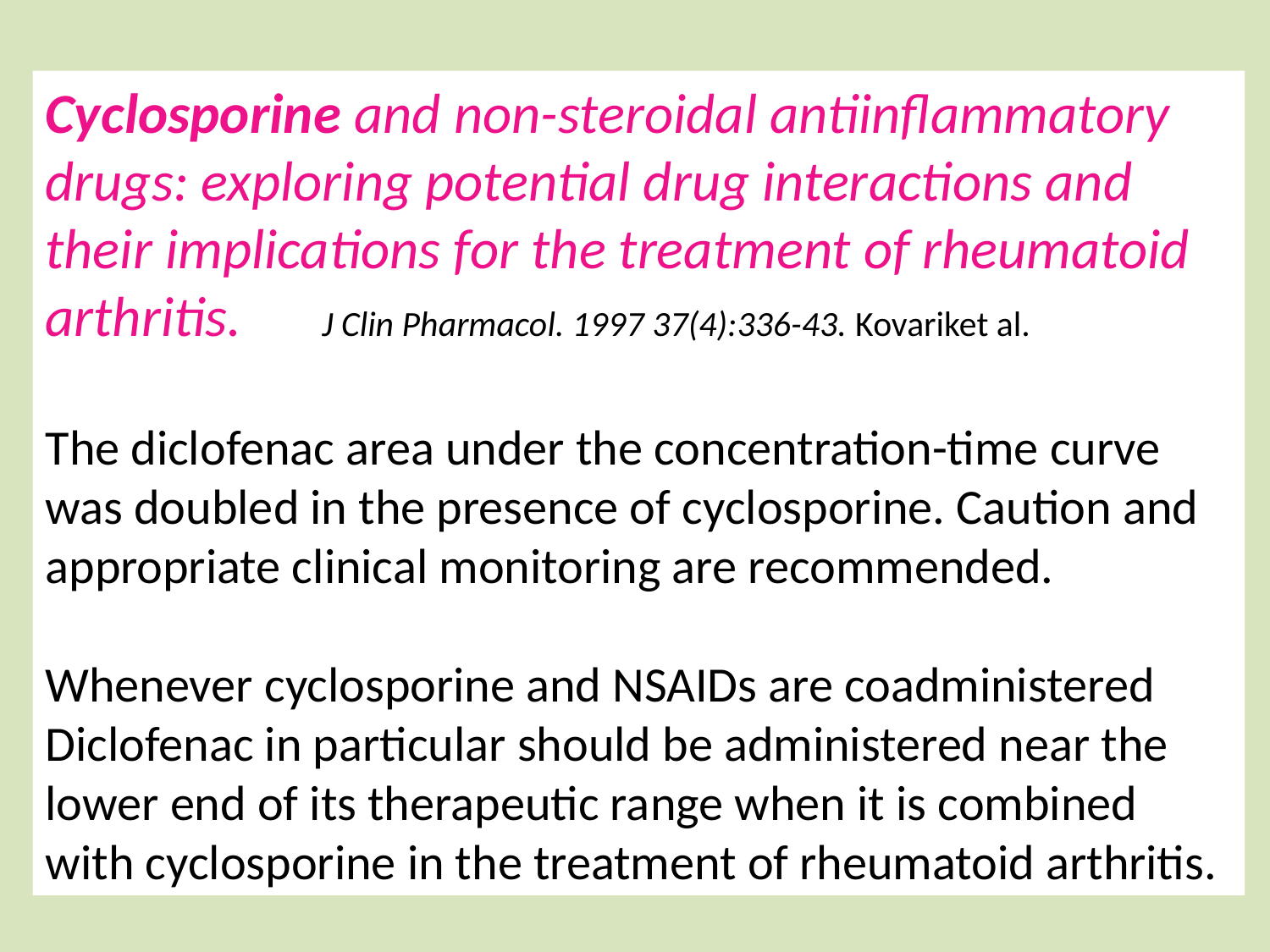

Cyclosporine and non-steroidal antiinflammatory drugs: exploring potential drug interactions and their implications for the treatment of rheumatoid arthritis.          J Clin Pharmacol. 1997 37(4):336-43. Kovariket al.

The diclofenac area under the concentration-time curve was doubled in the presence of cyclosporine. Caution and appropriate clinical monitoring are recommended.

Whenever cyclosporine and NSAIDs are coadministered
Diclofenac in particular should be administered near the lower end of its therapeutic range when it is combined with cyclosporine in the treatment of rheumatoid arthritis.